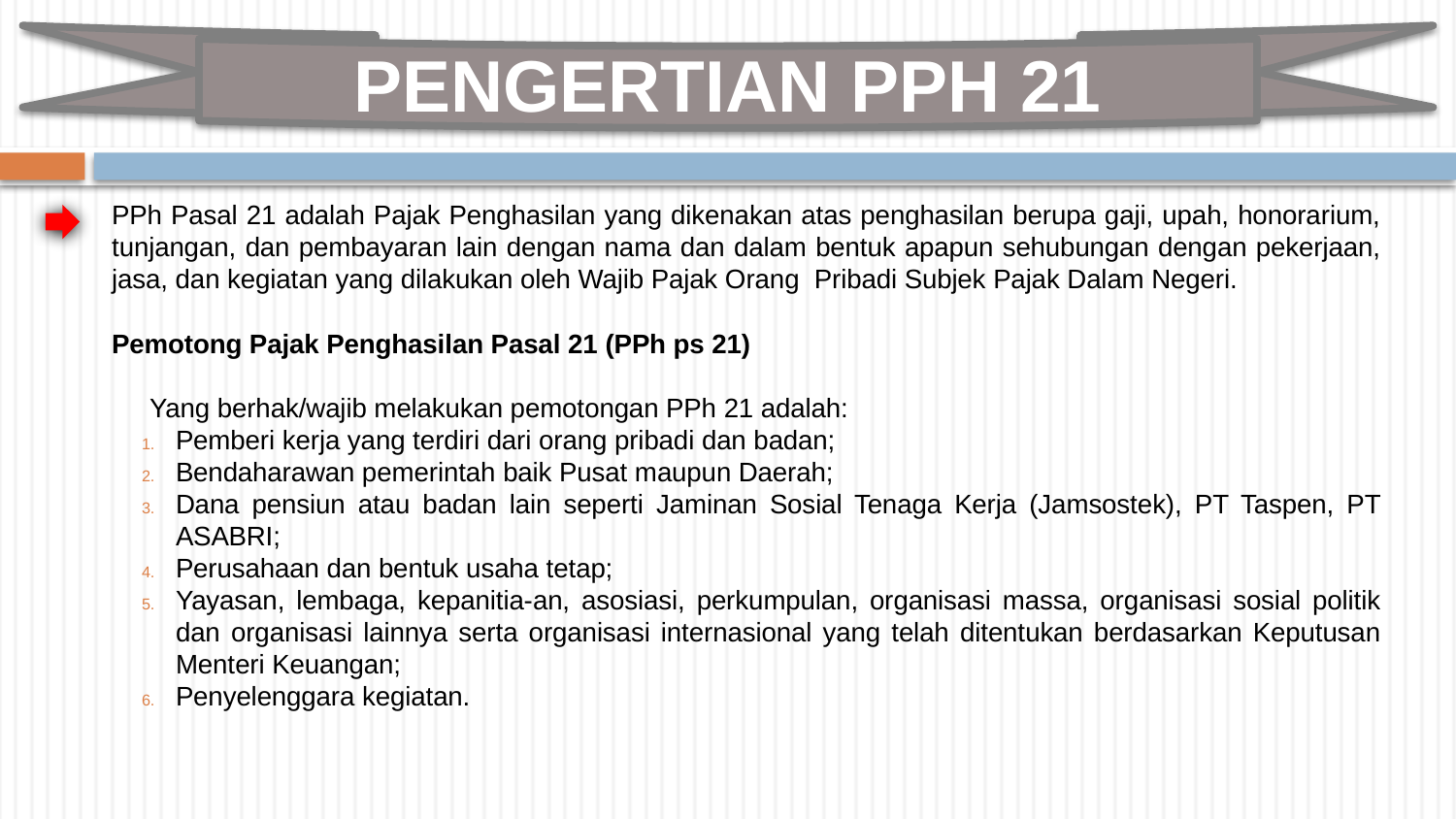

PENGERTIAN PPH 21
PPh Pasal 21 adalah Pajak Penghasilan yang dikenakan atas penghasilan berupa gaji, upah, honorarium, tunjangan, dan pembayaran lain dengan nama dan dalam bentuk apapun sehubungan dengan pekerjaan, jasa, dan kegiatan yang dilakukan oleh Wajib Pajak Orang  Pribadi Subjek Pajak Dalam Negeri.

Pemotong Pajak Penghasilan Pasal 21 (PPh ps 21)

Yang berhak/wajib melakukan pemotongan PPh 21 adalah:
Pemberi kerja yang terdiri dari orang pribadi dan badan;
Bendaharawan pemerintah baik Pusat maupun Daerah;
Dana pensiun atau badan lain seperti Jaminan Sosial Tenaga Kerja (Jamsostek), PT Taspen, PT ASABRI;
Perusahaan dan bentuk usaha tetap;
Yayasan, lembaga, kepanitia-an, asosiasi, perkumpulan, organisasi massa, organisasi sosial politik dan organisasi lainnya serta organisasi internasional yang telah ditentukan berdasarkan Keputusan Menteri Keuangan;
Penyelenggara kegiatan.